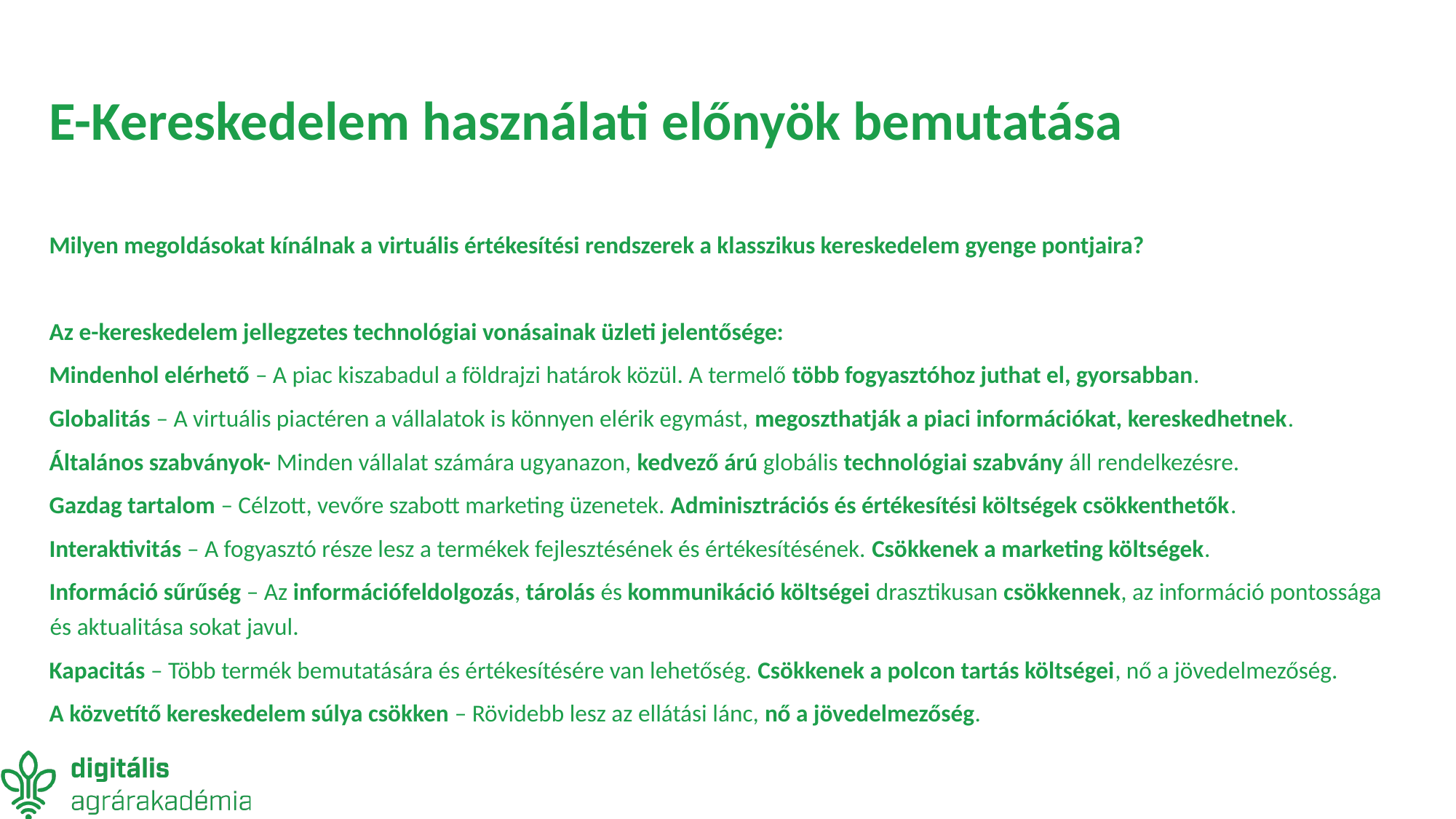

# E-Kereskedelem használati előnyök bemutatása
Milyen megoldásokat kínálnak a virtuális értékesítési rendszerek a klasszikus kereskedelem gyenge pontjaira?

Az e-kereskedelem jellegzetes technológiai vonásainak üzleti jelentősége:
Mindenhol elérhető – A piac kiszabadul a földrajzi határok közül. A termelő több fogyasztóhoz juthat el, gyorsabban.
Globalitás – A virtuális piactéren a vállalatok is könnyen elérik egymást, megoszthatják a piaci információkat, kereskedhetnek.
Általános szabványok- Minden vállalat számára ugyanazon, kedvező árú globális technológiai szabvány áll rendelkezésre.
Gazdag tartalom – Célzott, vevőre szabott marketing üzenetek. Adminisztrációs és értékesítési költségek csökkenthetők.
Interaktivitás – A fogyasztó része lesz a termékek fejlesztésének és értékesítésének. Csökkenek a marketing költségek.
Információ sűrűség – Az információfeldolgozás, tárolás és kommunikáció költségei drasztikusan csökkennek, az információ pontossága és aktualitása sokat javul.
Kapacitás – Több termék bemutatására és értékesítésére van lehetőség. Csökkenek a polcon tartás költségei, nő a jövedelmezőség.
A közvetítő kereskedelem súlya csökken – Rövidebb lesz az ellátási lánc, nő a jövedelmezőség.